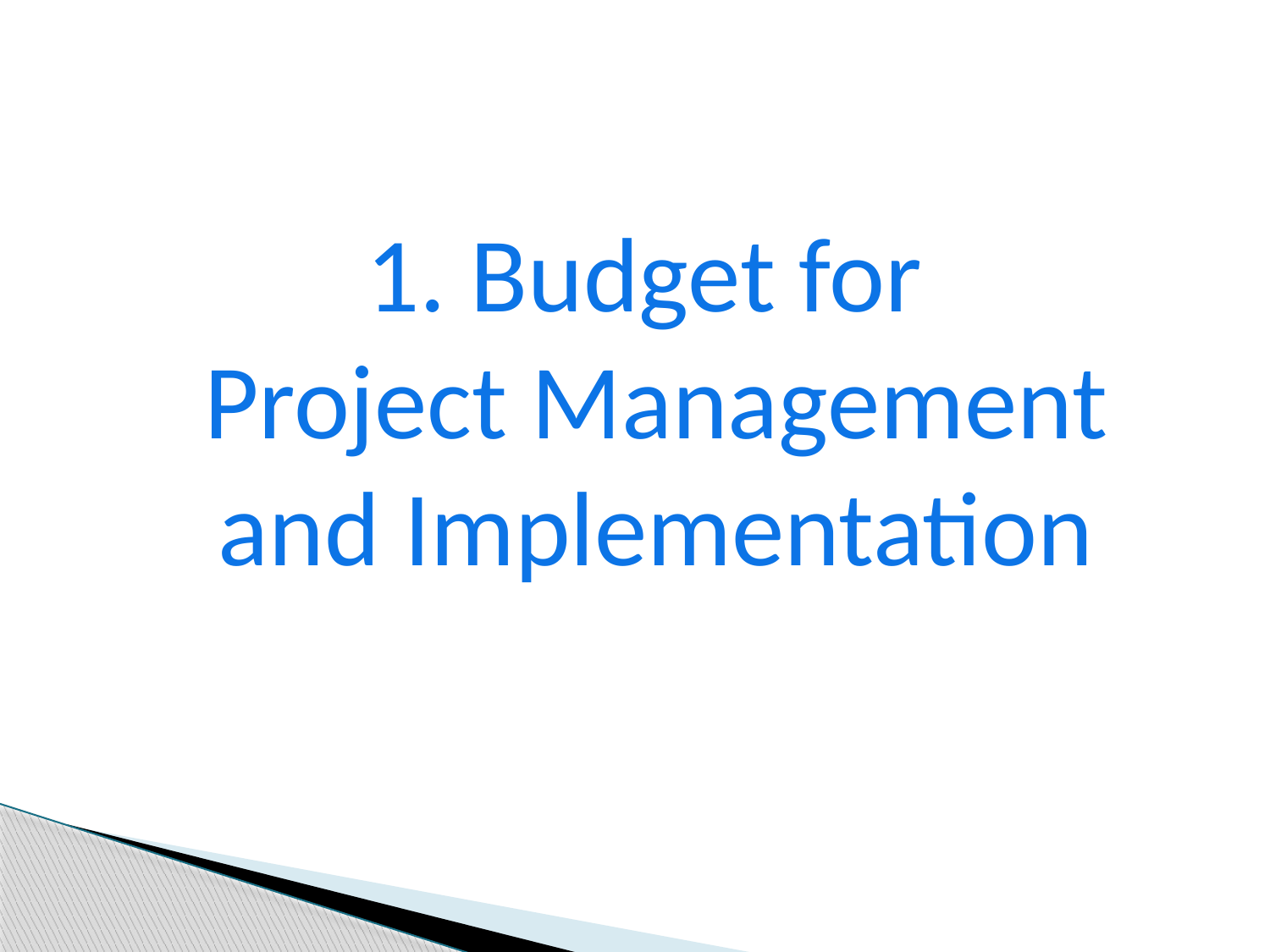

1. Budget for
Project Management and Implementation
13